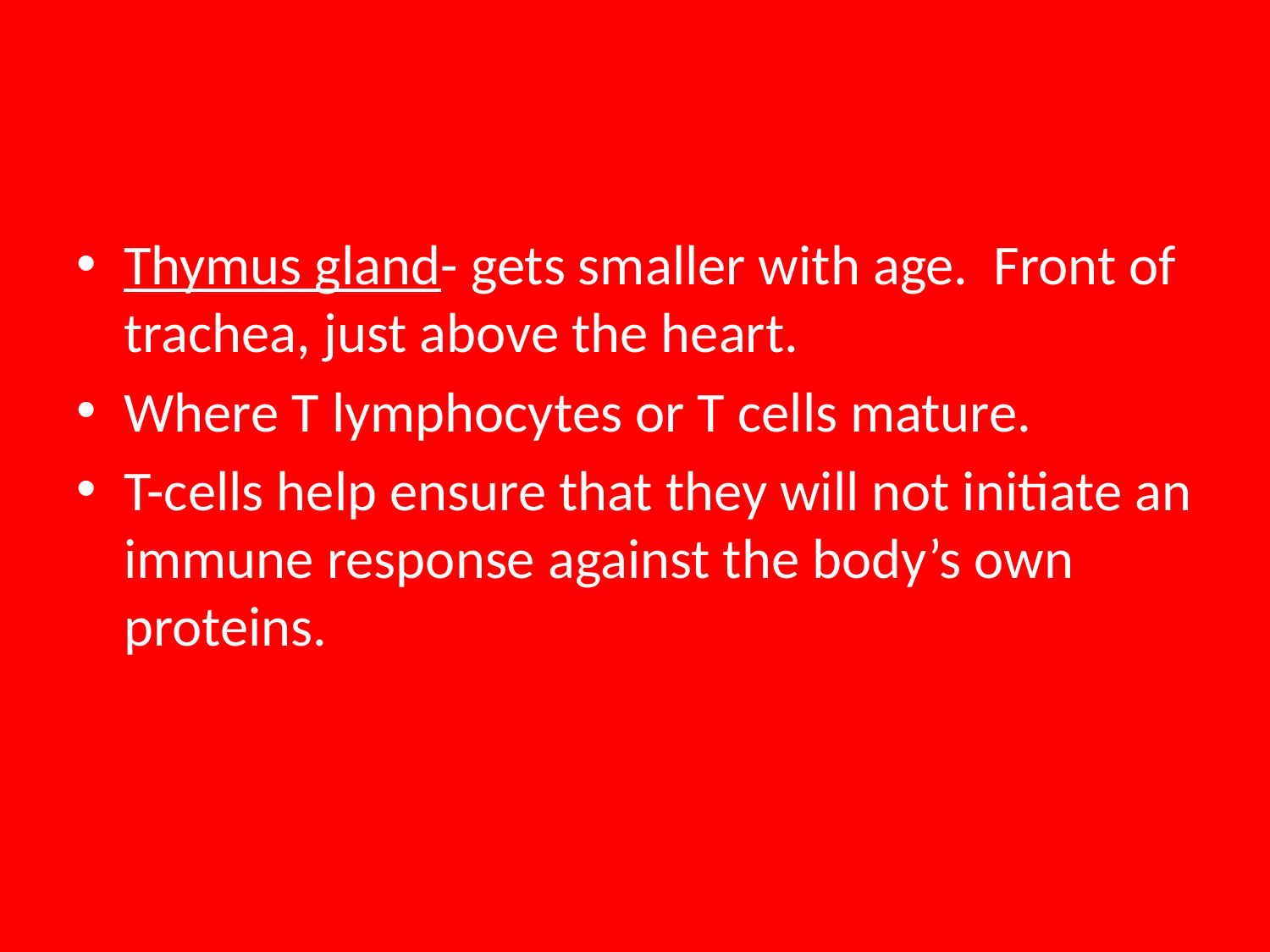

#
Thymus gland- gets smaller with age.  Front of trachea, just above the heart.
Where T lymphocytes or T cells mature.
T-cells help ensure that they will not initiate an immune response against the body’s own proteins.